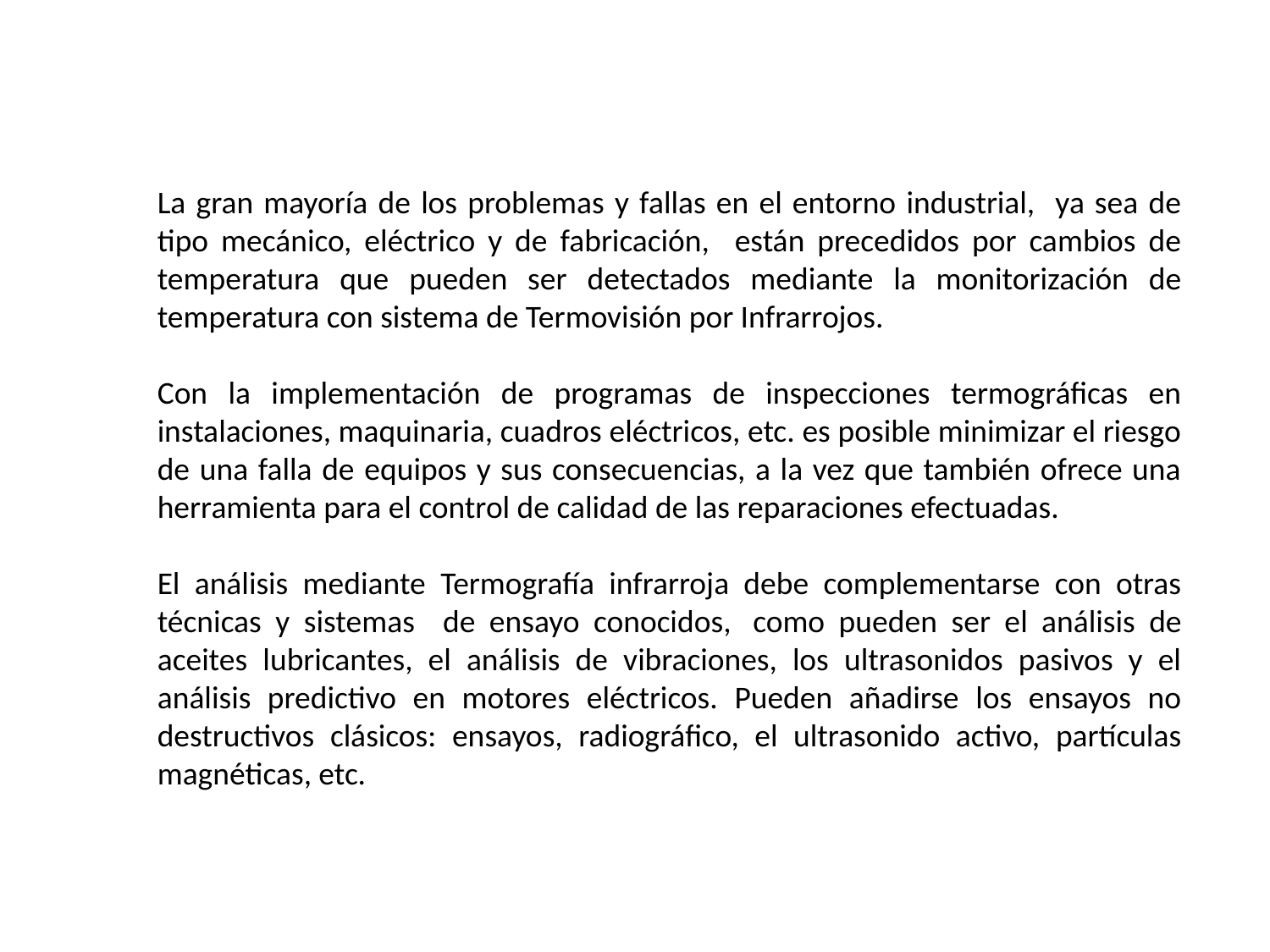

La gran mayoría de los problemas y fallas en el entorno industrial,  ya sea de tipo mecánico, eléctrico y de fabricación,  están precedidos por cambios de temperatura que pueden ser detectados mediante la monitorización de temperatura con sistema de Termovisión por Infrarrojos.

Con la implementación de programas de inspecciones termográficas en instalaciones, maquinaria, cuadros eléctricos, etc. es posible minimizar el riesgo de una falla de equipos y sus consecuencias, a la vez que también ofrece una herramienta para el control de calidad de las reparaciones efectuadas.

El análisis mediante Termografía infrarroja debe complementarse con otras técnicas y sistemas  de ensayo conocidos,  como pueden ser el análisis de aceites lubricantes, el análisis de vibraciones, los ultrasonidos pasivos y el análisis predictivo en motores eléctricos. Pueden añadirse los ensayos no destructivos clásicos: ensayos, radiográfico, el ultrasonido activo, partículas magnéticas, etc.